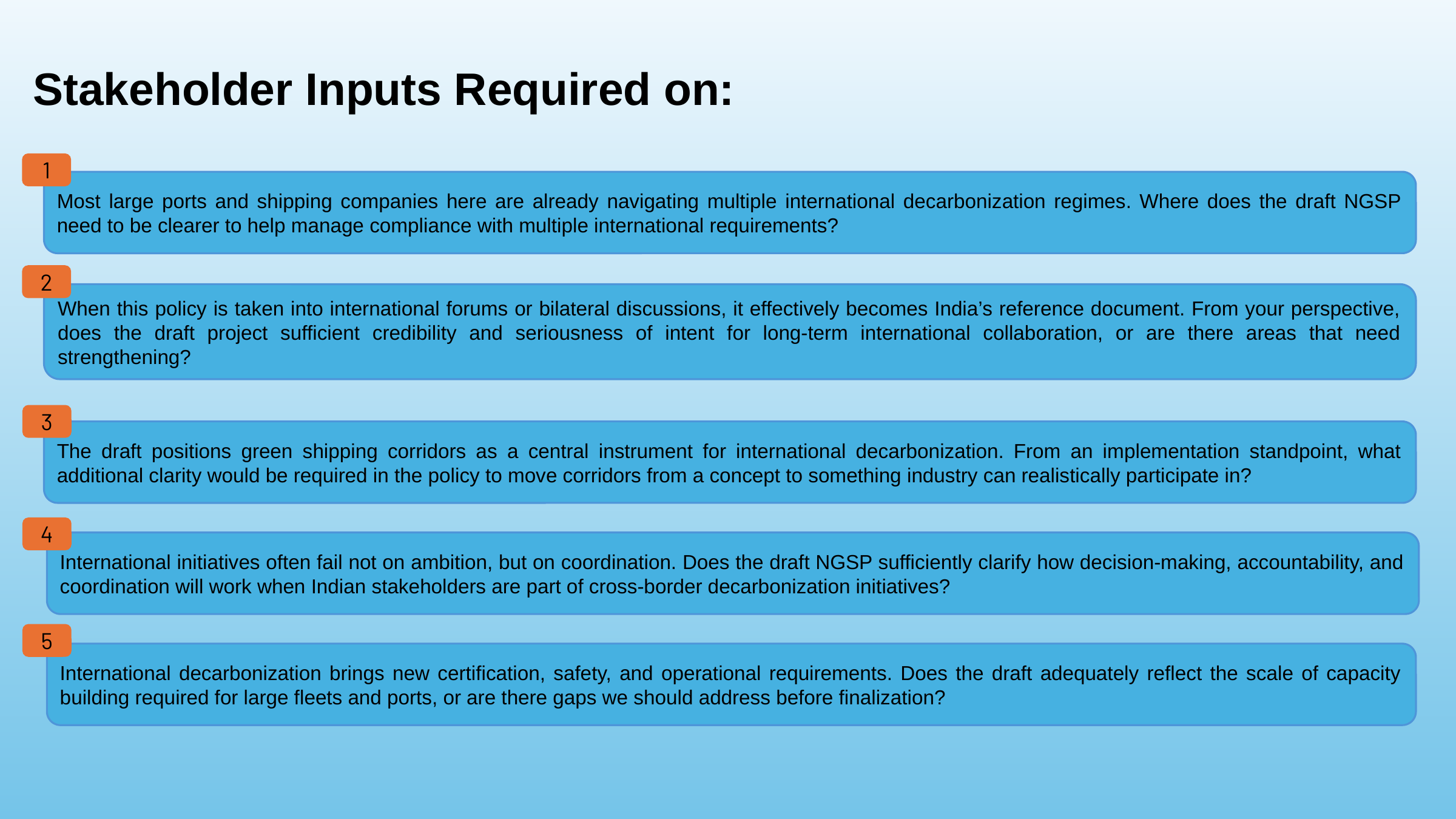

Stakeholder Inputs Required on:
1
Most large ports and shipping companies here are already navigating multiple international decarbonization regimes. Where does the draft NGSP need to be clearer to help manage compliance with multiple international requirements?
2
When this policy is taken into international forums or bilateral discussions, it effectively becomes India’s reference document. From your perspective, does the draft project sufficient credibility and seriousness of intent for long-term international collaboration, or are there areas that need strengthening?
3
The draft positions green shipping corridors as a central instrument for international decarbonization. From an implementation standpoint, what additional clarity would be required in the policy to move corridors from a concept to something industry can realistically participate in?
4
International initiatives often fail not on ambition, but on coordination. Does the draft NGSP sufficiently clarify how decision-making, accountability, and coordination will work when Indian stakeholders are part of cross-border decarbonization initiatives?
5
International decarbonization brings new certification, safety, and operational requirements. Does the draft adequately reflect the scale of capacity building required for large fleets and ports, or are there gaps we should address before finalization?